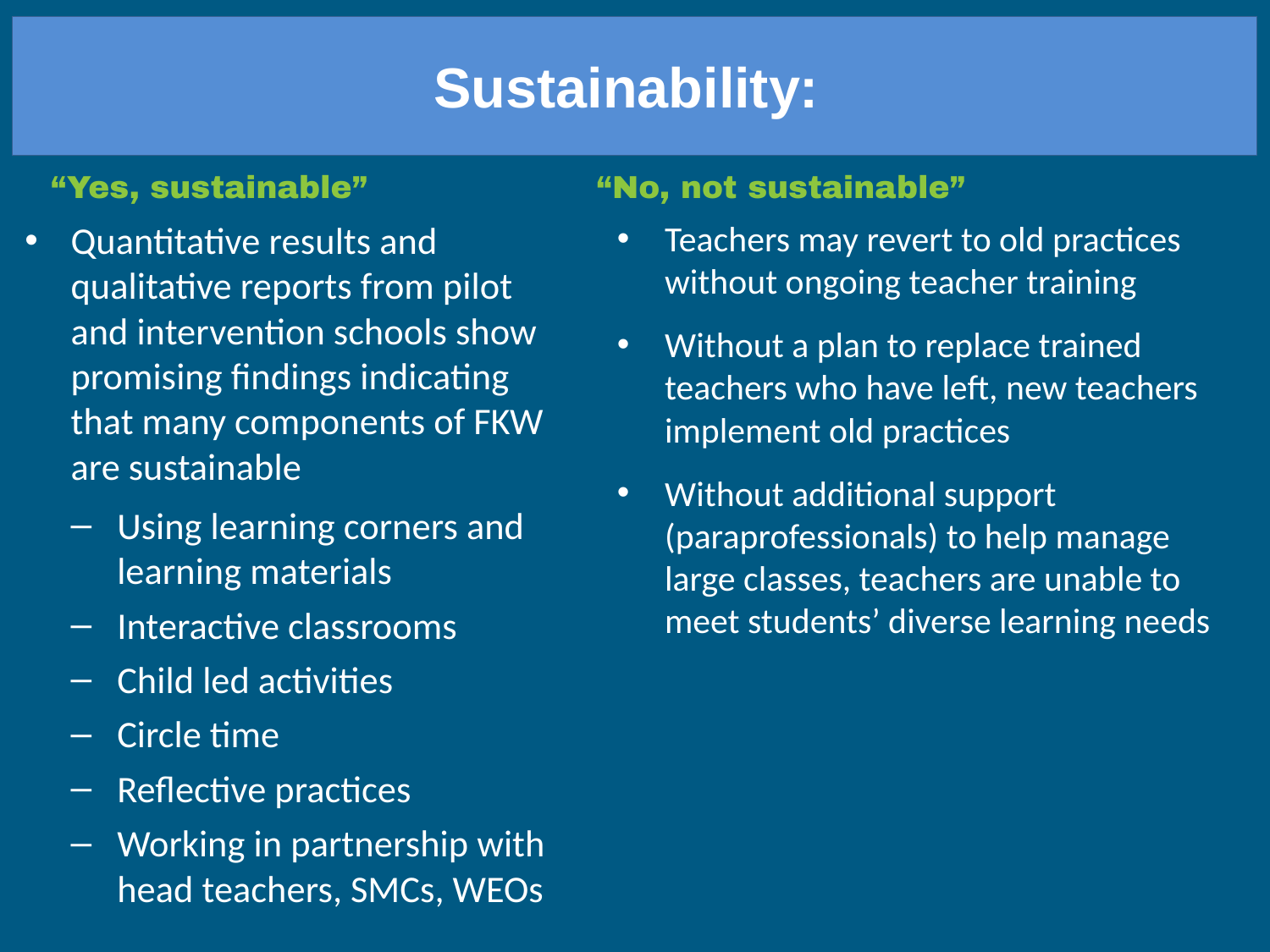

Sustainability:
“Yes, sustainable”
“No, not sustainable”
Teachers may revert to old practices without ongoing teacher training
Without a plan to replace trained teachers who have left, new teachers implement old practices
Without additional support (paraprofessionals) to help manage large classes, teachers are unable to meet students’ diverse learning needs

Quantitative results and qualitative reports from pilot and intervention schools show promising findings indicating that many components of FKW are sustainable
Using learning corners and learning materials
Interactive classrooms
Child led activities
Circle time
Reflective practices
Working in partnership with head teachers, SMCs, WEOs